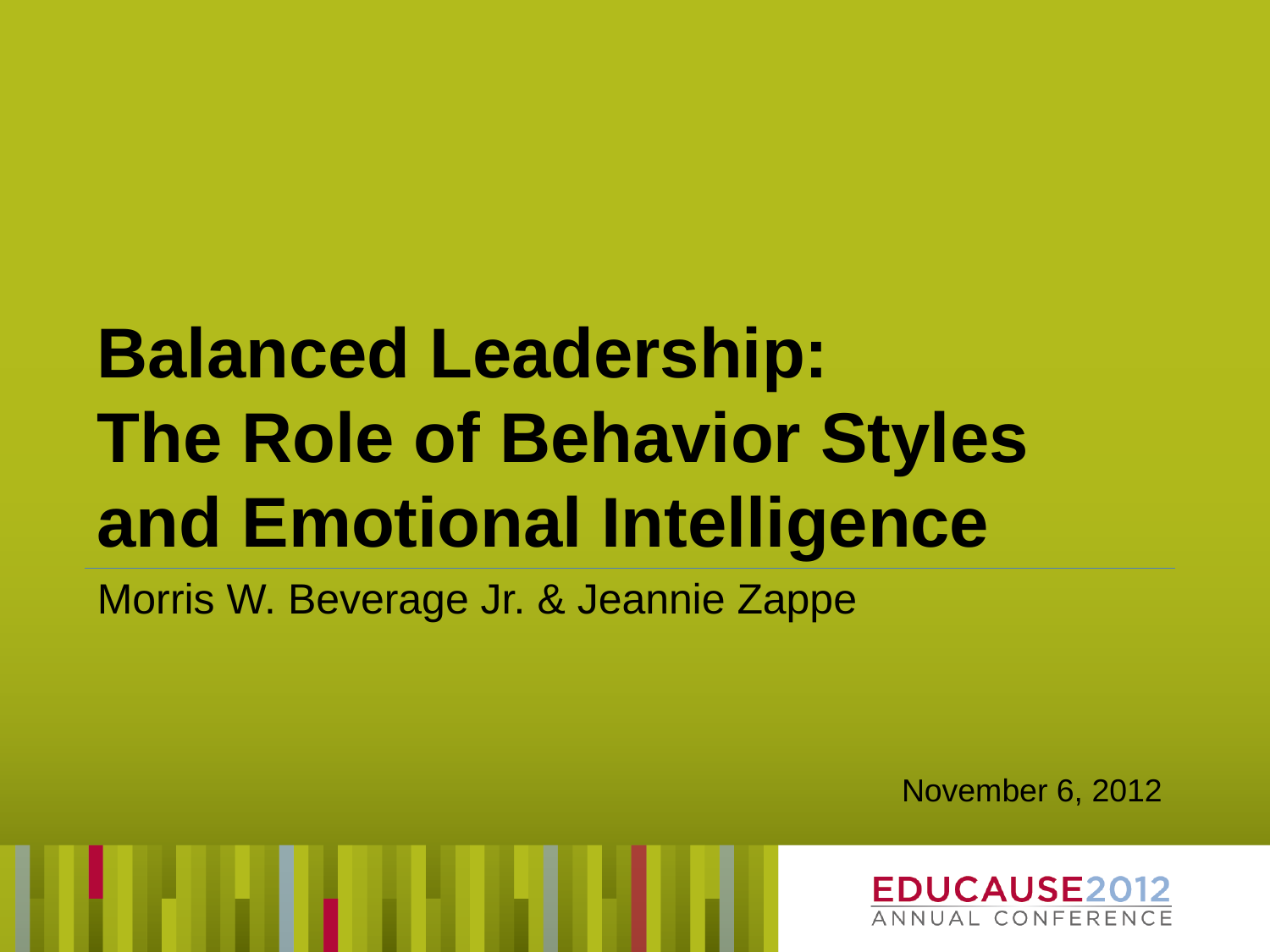

# Balanced Leadership: The Role of Behavior Styles and Emotional Intelligence
Morris W. Beverage Jr. & Jeannie Zappe

November 6, 2012